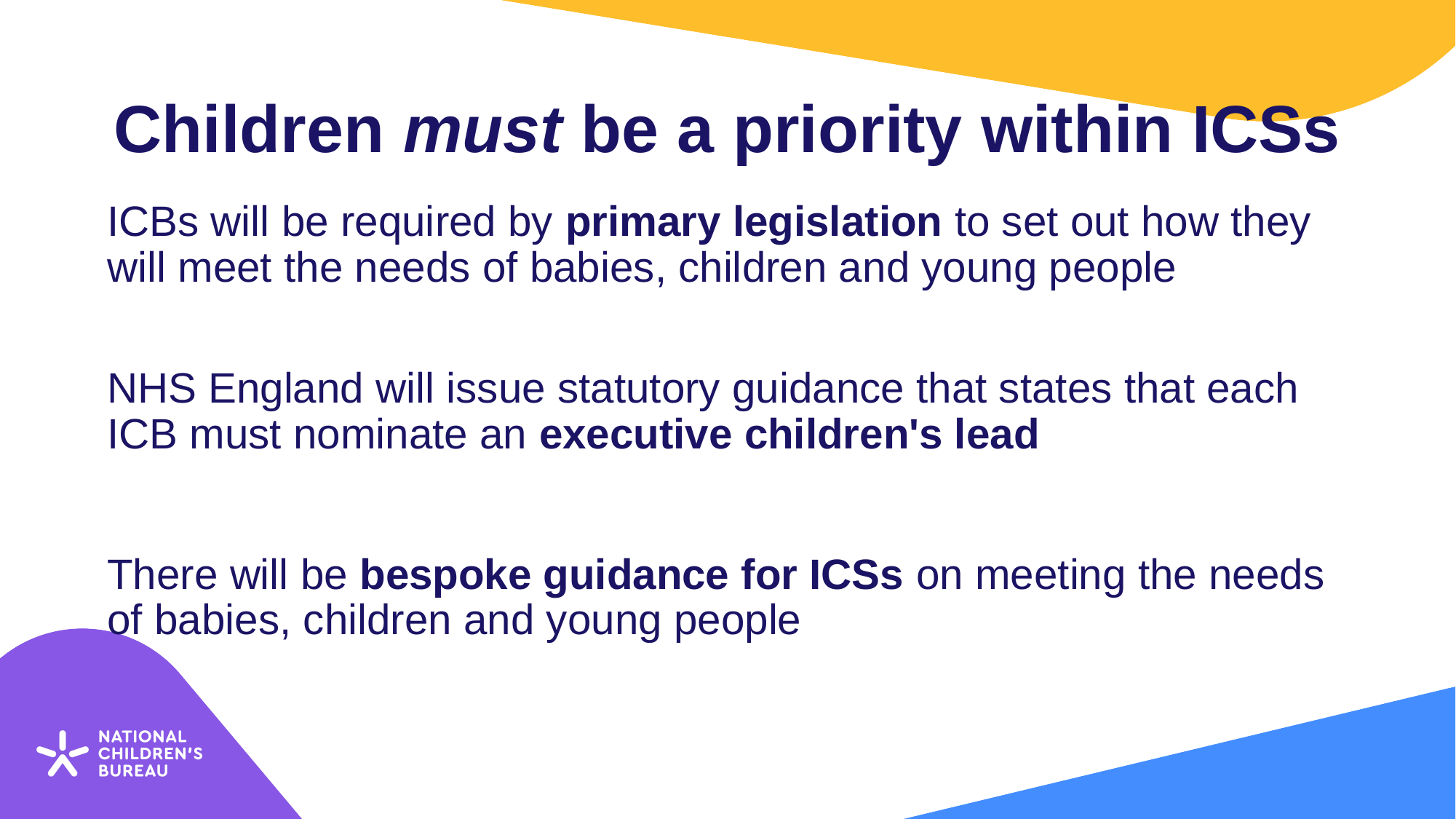

# Children must be a priority within ICSs
ICBs will be required by primary legislation to set out how they will meet the needs of babies, children and young people
NHS England will issue statutory guidance that states that each ICB must nominate an executive children's lead

There will be bespoke guidance for ICSs on meeting the needs of babies, children and young people